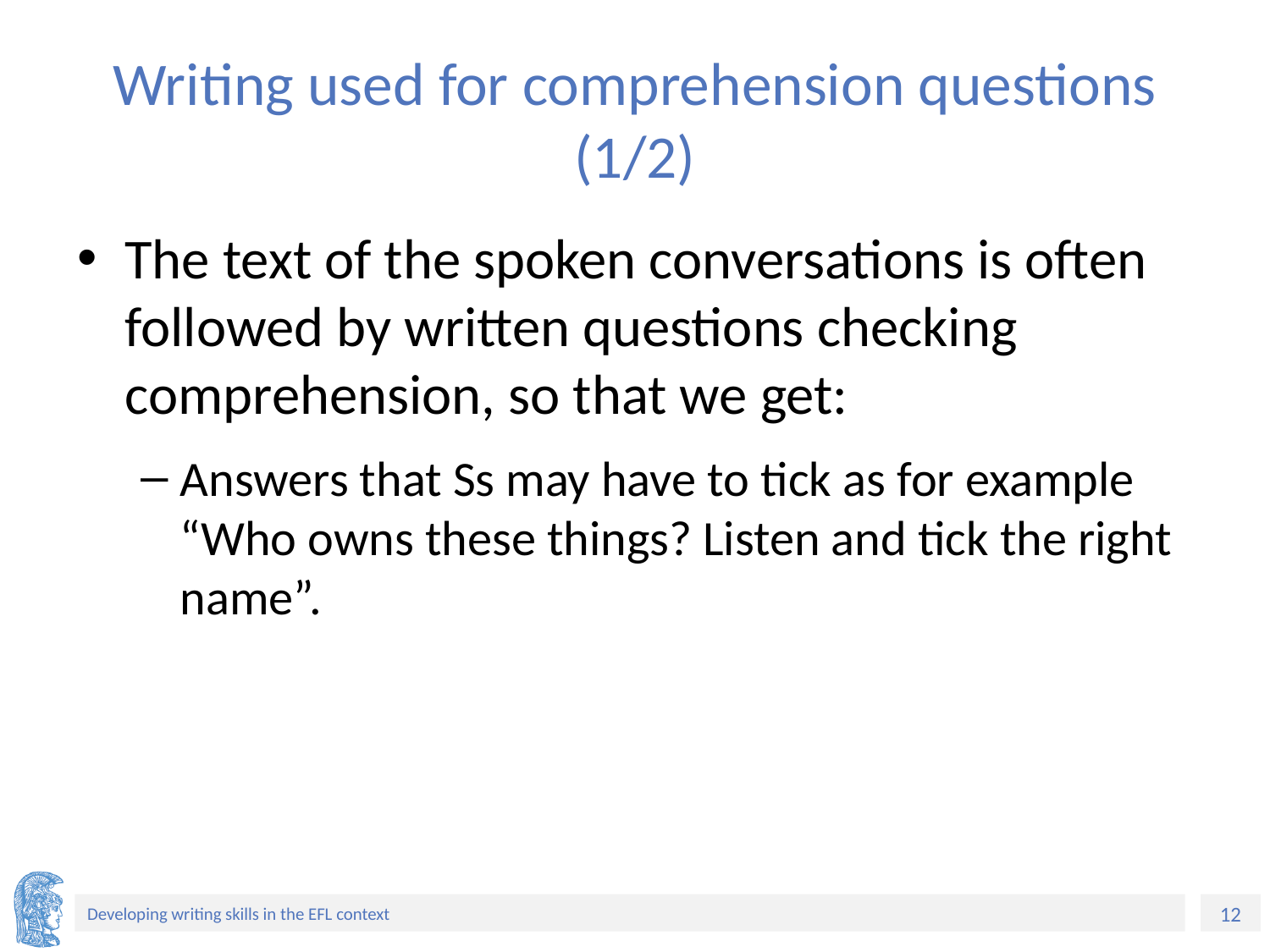

# Writing used for comprehension questions (1/2)
The text of the spoken conversations is often followed by written questions checking comprehension, so that we get:
Answers that Ss may have to tick as for example “Who owns these things? Listen and tick the right name”.